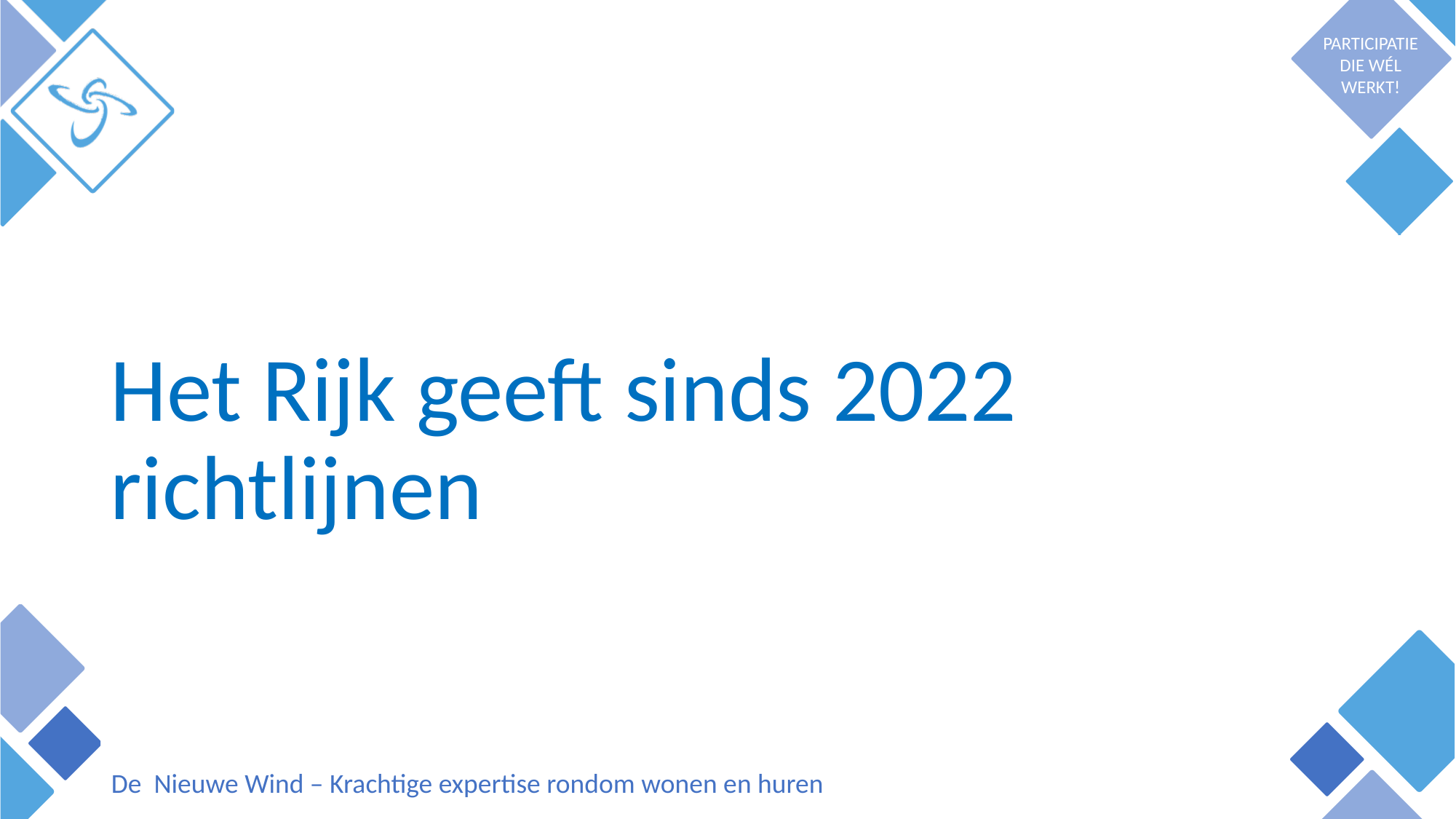

# Het Rijk geeft sinds 2022 richtlijnen